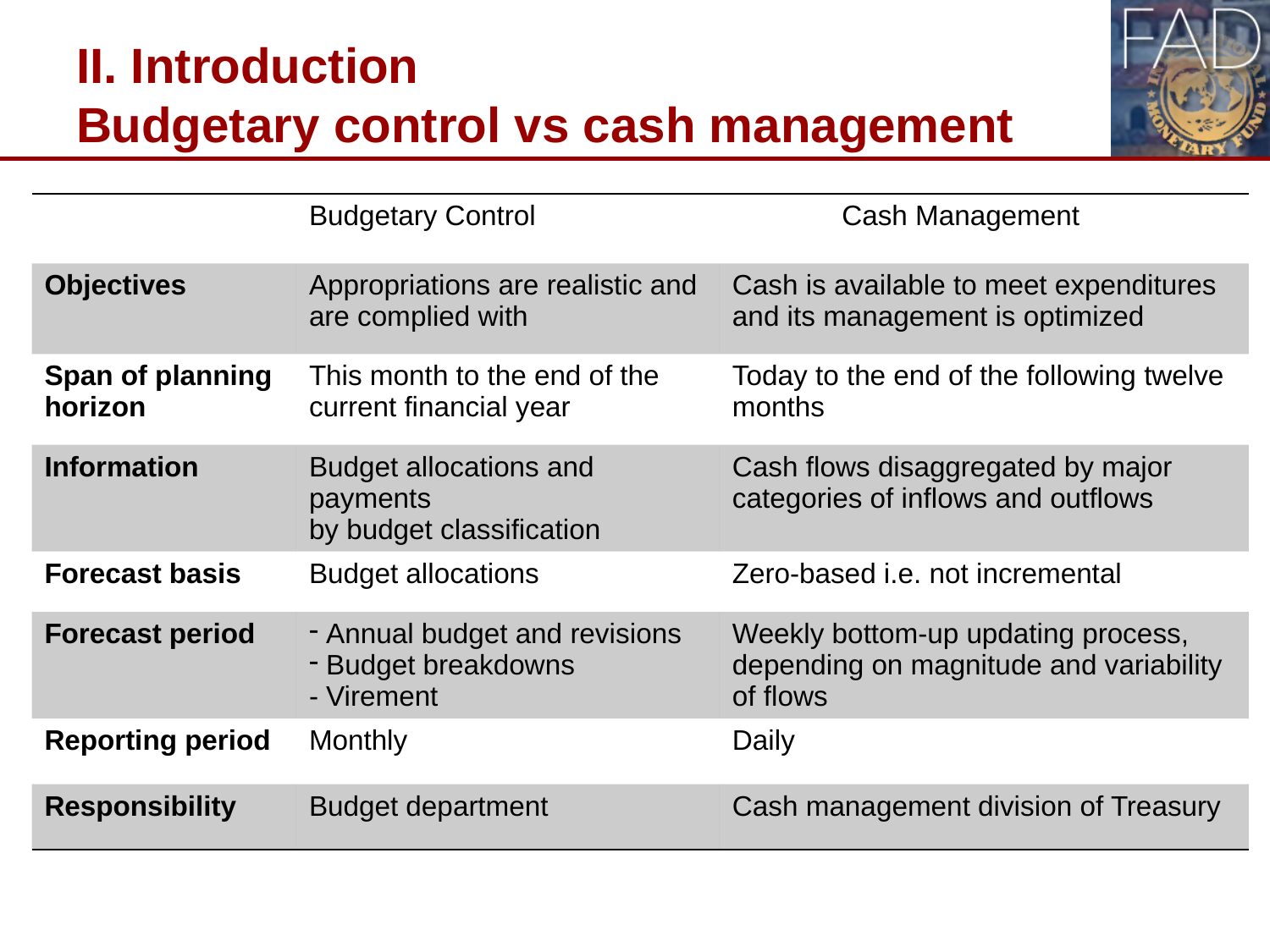

# II. Introduction Budgetary control vs cash management
|  | Budgetary Control | Cash Management |
| --- | --- | --- |
| Objectives | Appropriations are realistic and are complied with | Cash is available to meet expenditures and its management is optimized |
| Span of planning horizon | This month to the end of the current financial year | Today to the end of the following twelve months |
| Information | Budget allocations and payments by budget classification | Cash flows disaggregated by major categories of inflows and outflows |
| Forecast basis | Budget allocations | Zero-based i.e. not incremental |
| Forecast period | Annual budget and revisions Budget breakdowns - Virement | Weekly bottom-up updating process, depending on magnitude and variability of flows |
| Reporting period | Monthly | Daily |
| Responsibility | Budget department | Cash management division of Treasury |
5